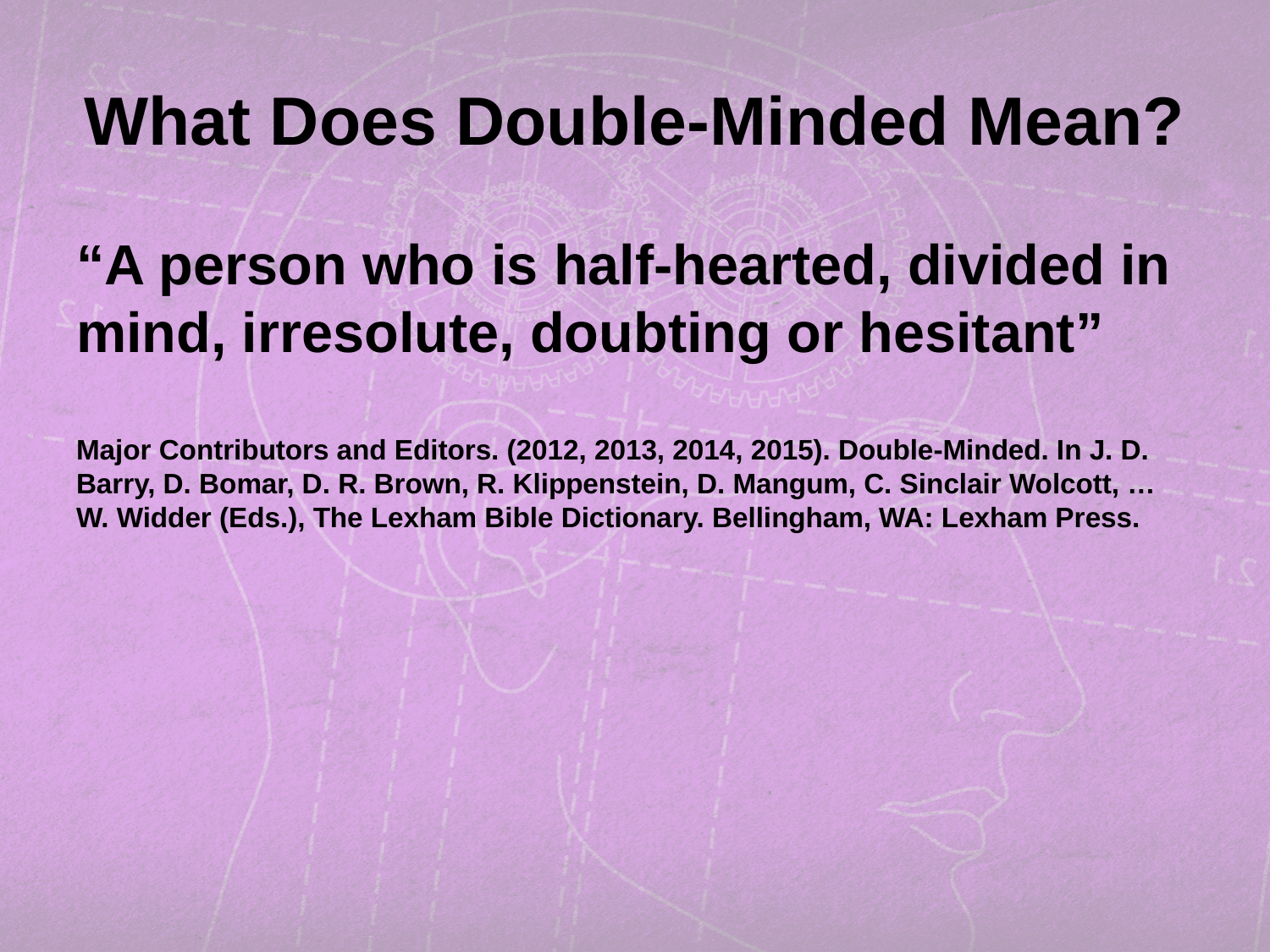

# What Does Double-Minded Mean?
“A person who is half-hearted, divided in mind, irresolute, doubting or hesitant”

Major Contributors and Editors. (2012, 2013, 2014, 2015). Double-Minded. In J. D. Barry, D. Bomar, D. R. Brown, R. Klippenstein, D. Mangum, C. Sinclair Wolcott, … W. Widder (Eds.), The Lexham Bible Dictionary. Bellingham, WA: Lexham Press.